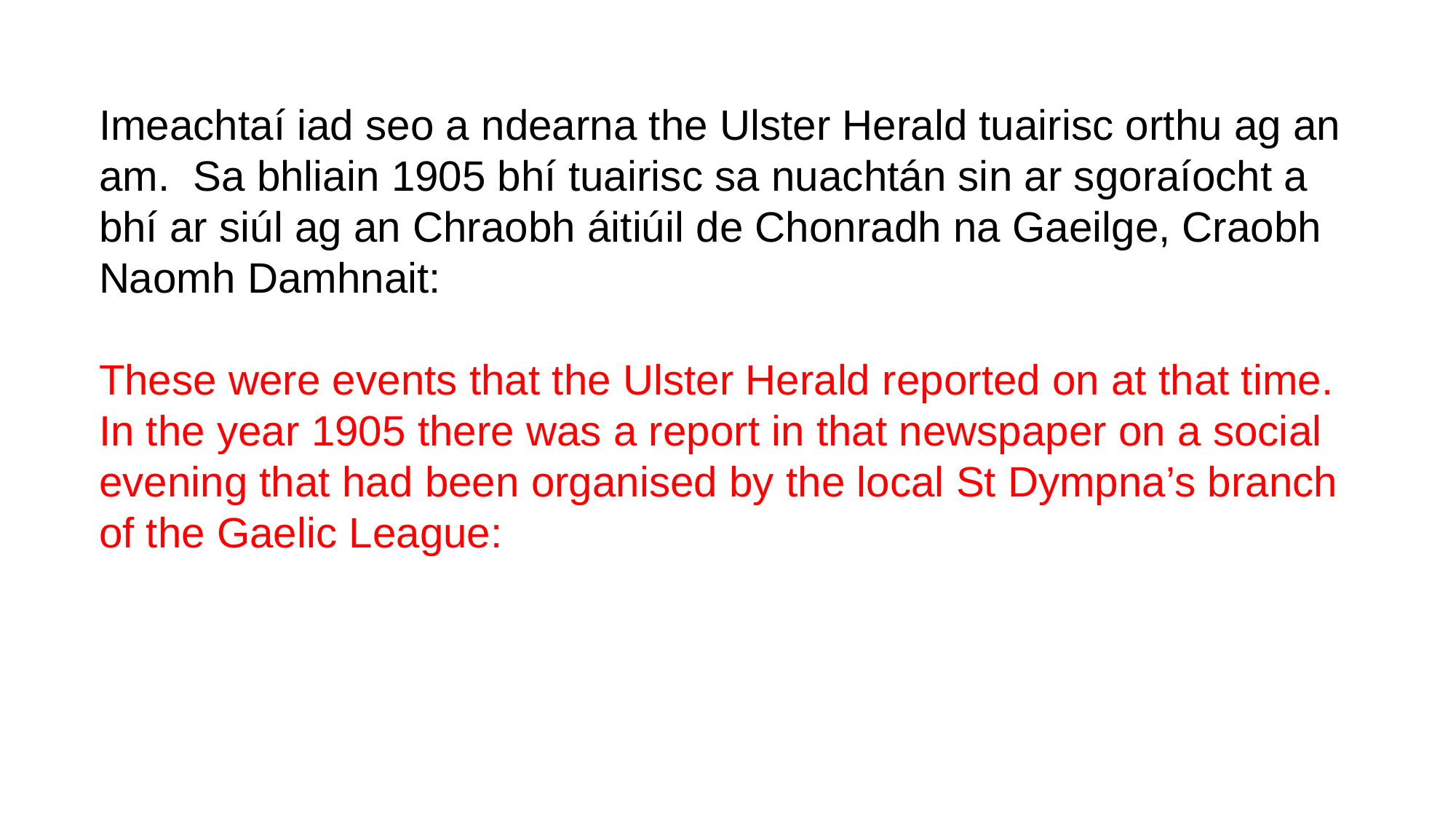

Imeachtaí iad seo a ndearna the Ulster Herald tuairisc orthu ag an am.  Sa bhliain 1905 bhí tuairisc sa nuachtán sin ar sgoraíocht a bhí ar siúl ag an Chraobh áitiúil de Chonradh na Gaeilge, Craobh Naomh Damhnait:

These were events that the Ulster Herald reported on at that time.  In the year 1905 there was a report in that newspaper on a social evening that had been organised by the local St Dympna’s branch of the Gaelic League: